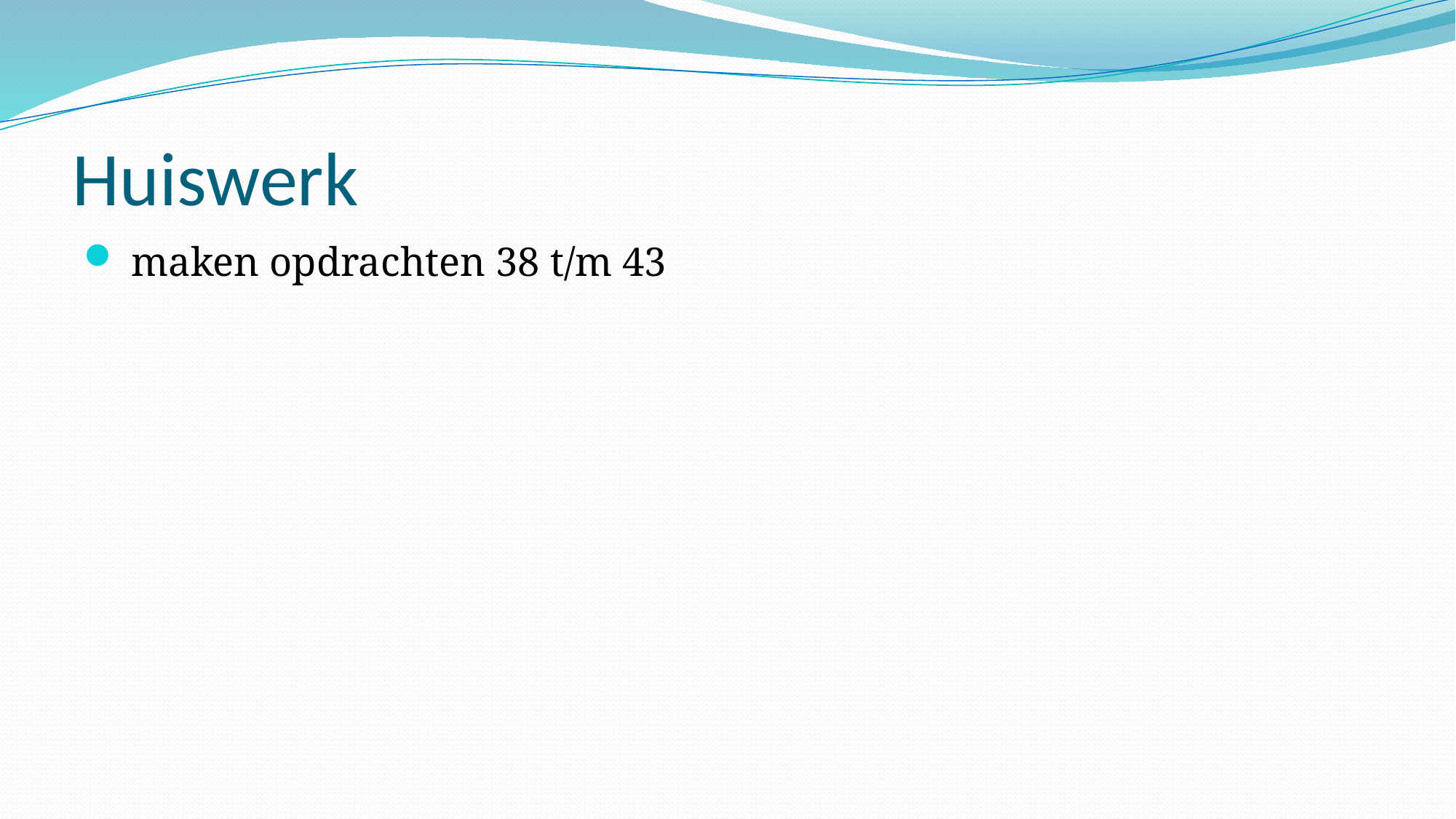

# Huiswerk
 maken opdrachten 38 t/m 43